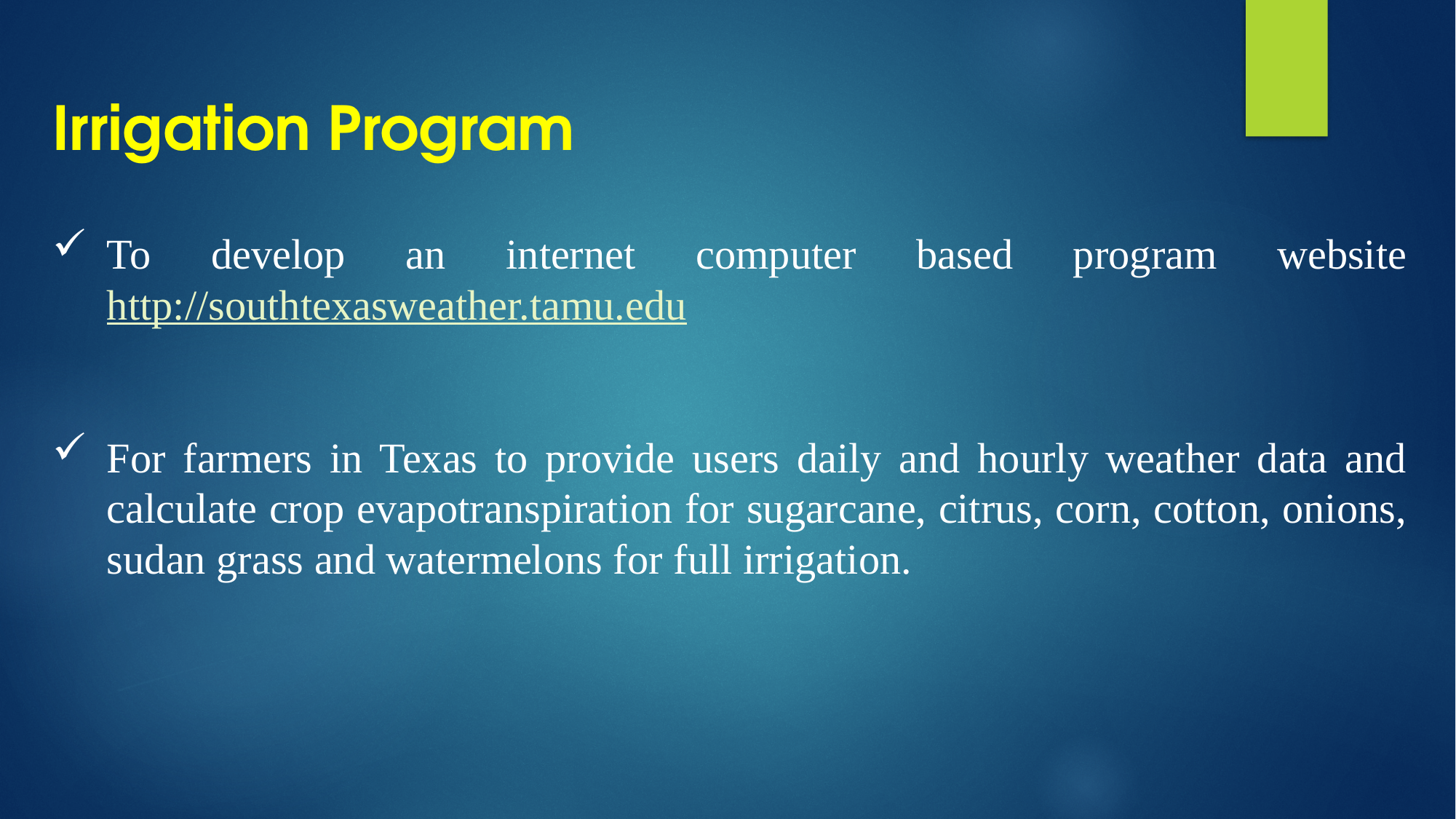

# Irrigation Program
To develop an internet computer based program website http://southtexasweather.tamu.edu

For farmers in Texas to provide users daily and hourly weather data and calculate crop evapotranspiration for sugarcane, citrus, corn, cotton, onions, sudan grass and watermelons for full irrigation.